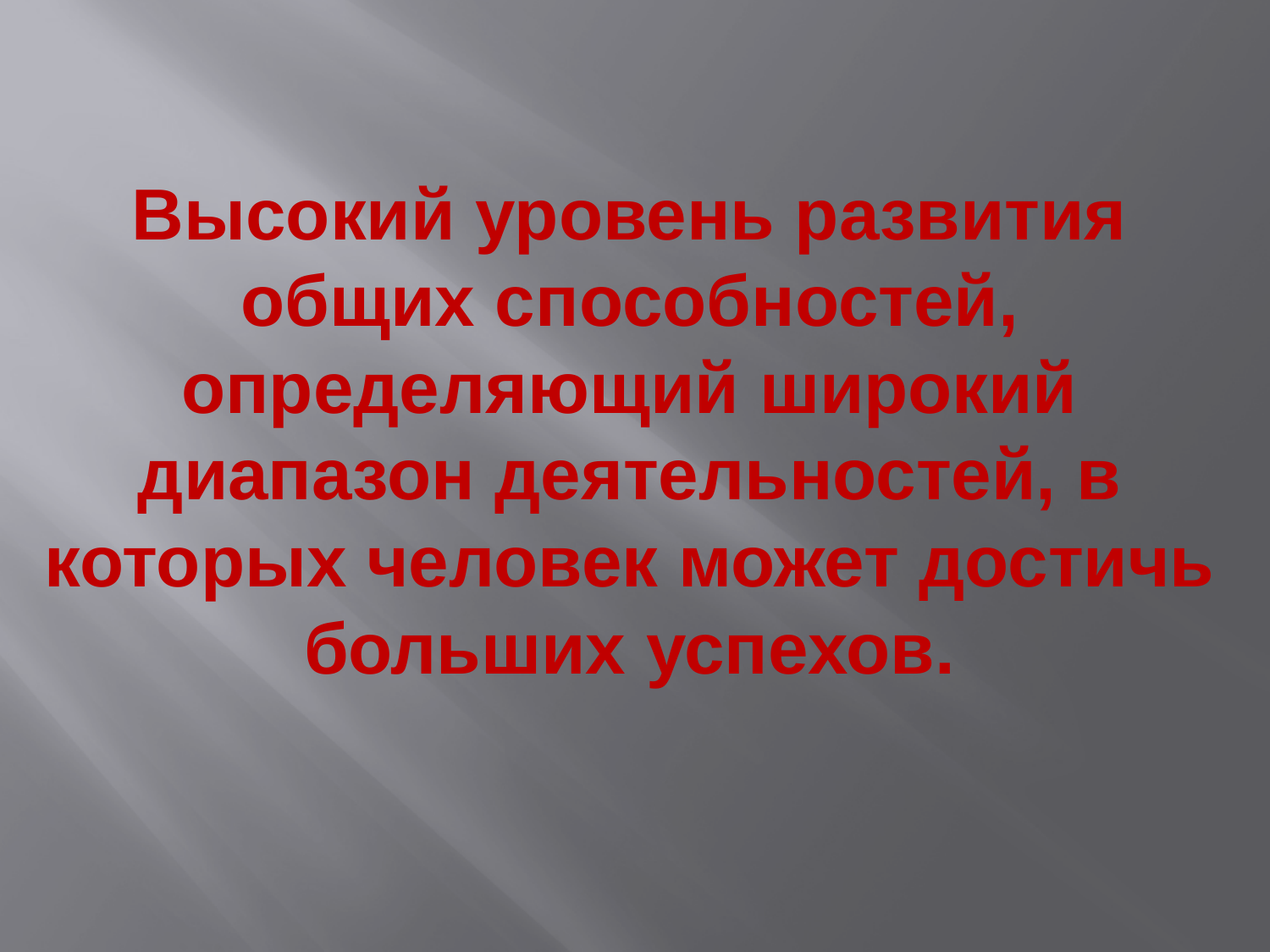

# Высокий уровень развития общих способностей, определяющий широкий диапазон деятельностей, в которых человек может достичь больших успехов.